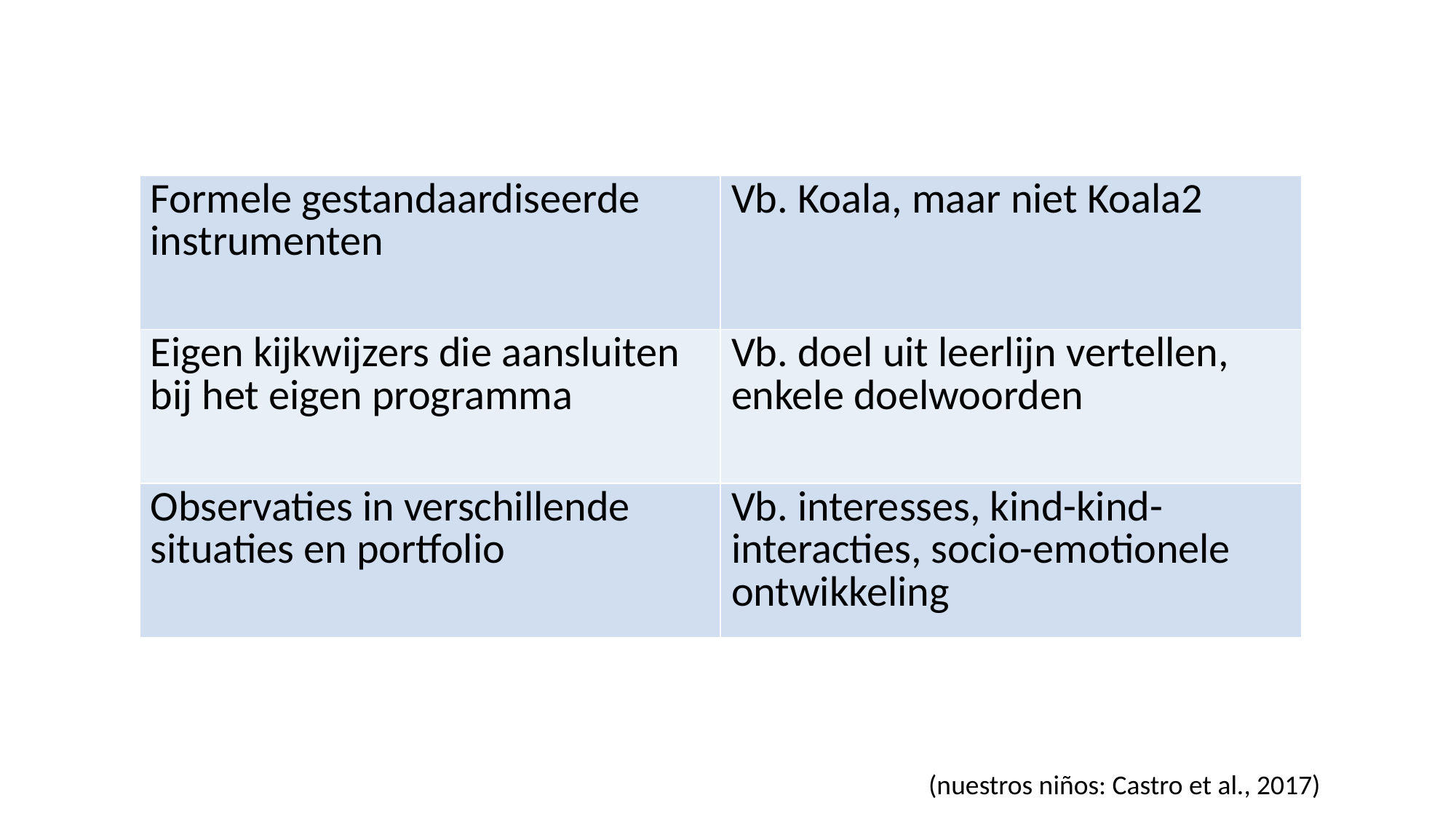

| Formele gestandaardiseerde instrumenten | Vb. Koala, maar niet Koala2 |
| --- | --- |
| Eigen kijkwijzers die aansluiten bij het eigen programma | Vb. doel uit leerlijn vertellen, enkele doelwoorden |
| Observaties in verschillende situaties en portfolio | Vb. interesses, kind-kind-interacties, socio-emotionele ontwikkeling |
(nuestros niños: Castro et al., 2017)